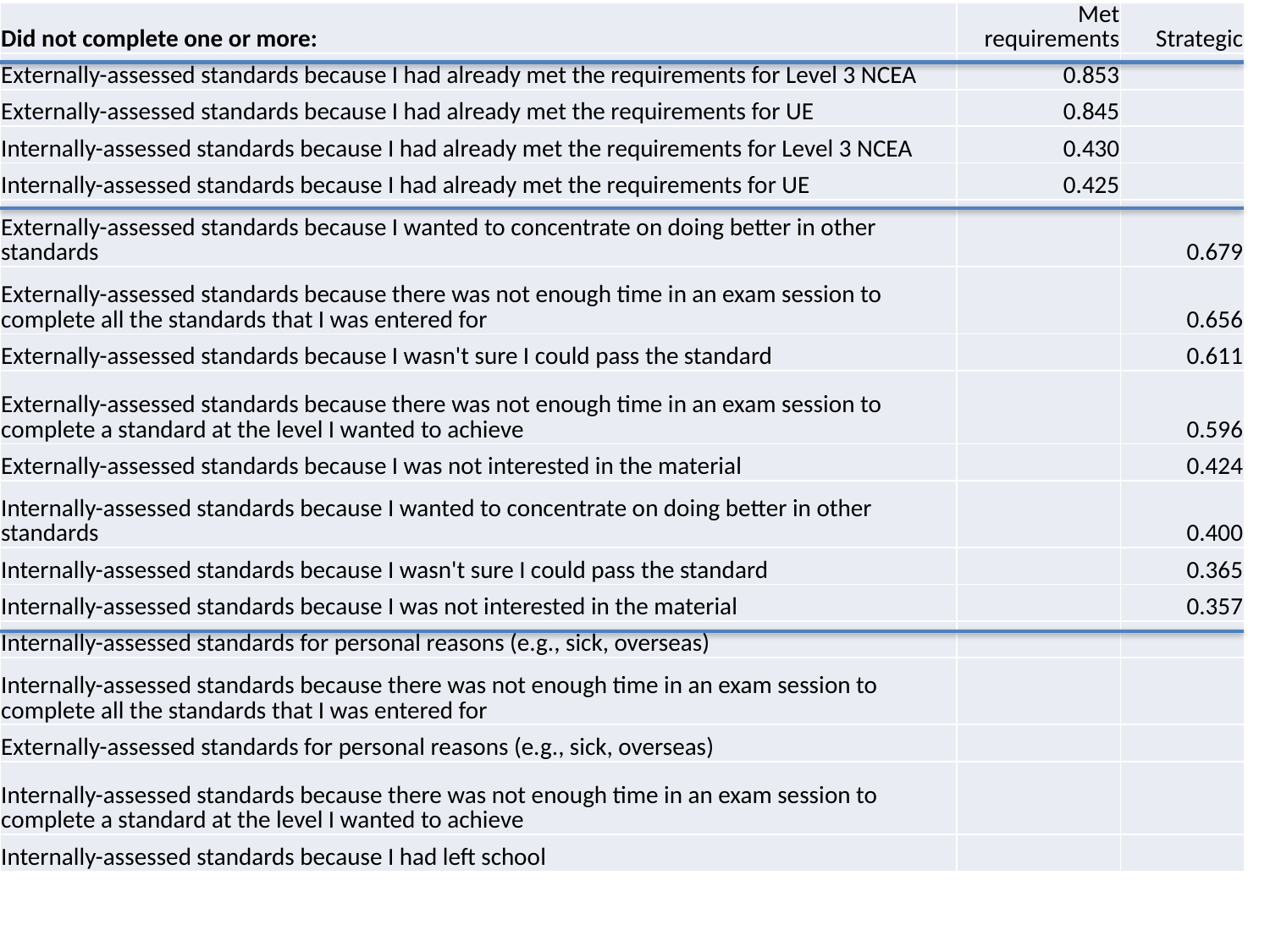

| Did not complete one or more: | Met requirements | Strategic |
| --- | --- | --- |
| Externally-assessed standards because I had already met the requirements for Level 3 NCEA | 0.853 |  |
| Externally-assessed standards because I had already met the requirements for UE | 0.845 |  |
| Internally-assessed standards because I had already met the requirements for Level 3 NCEA | 0.430 |  |
| Internally-assessed standards because I had already met the requirements for UE | 0.425 |  |
| Externally-assessed standards because I wanted to concentrate on doing better in other standards |  | 0.679 |
| Externally-assessed standards because there was not enough time in an exam session to complete all the standards that I was entered for |  | 0.656 |
| Externally-assessed standards because I wasn't sure I could pass the standard |  | 0.611 |
| Externally-assessed standards because there was not enough time in an exam session to complete a standard at the level I wanted to achieve |  | 0.596 |
| Externally-assessed standards because I was not interested in the material |  | 0.424 |
| Internally-assessed standards because I wanted to concentrate on doing better in other standards |  | 0.400 |
| Internally-assessed standards because I wasn't sure I could pass the standard |  | 0.365 |
| Internally-assessed standards because I was not interested in the material |  | 0.357 |
| Internally-assessed standards for personal reasons (e.g., sick, overseas) |  |  |
| Internally-assessed standards because there was not enough time in an exam session to complete all the standards that I was entered for |  |  |
| Externally-assessed standards for personal reasons (e.g., sick, overseas) |  |  |
| Internally-assessed standards because there was not enough time in an exam session to complete a standard at the level I wanted to achieve |  |  |
| Internally-assessed standards because I had left school |  |  |